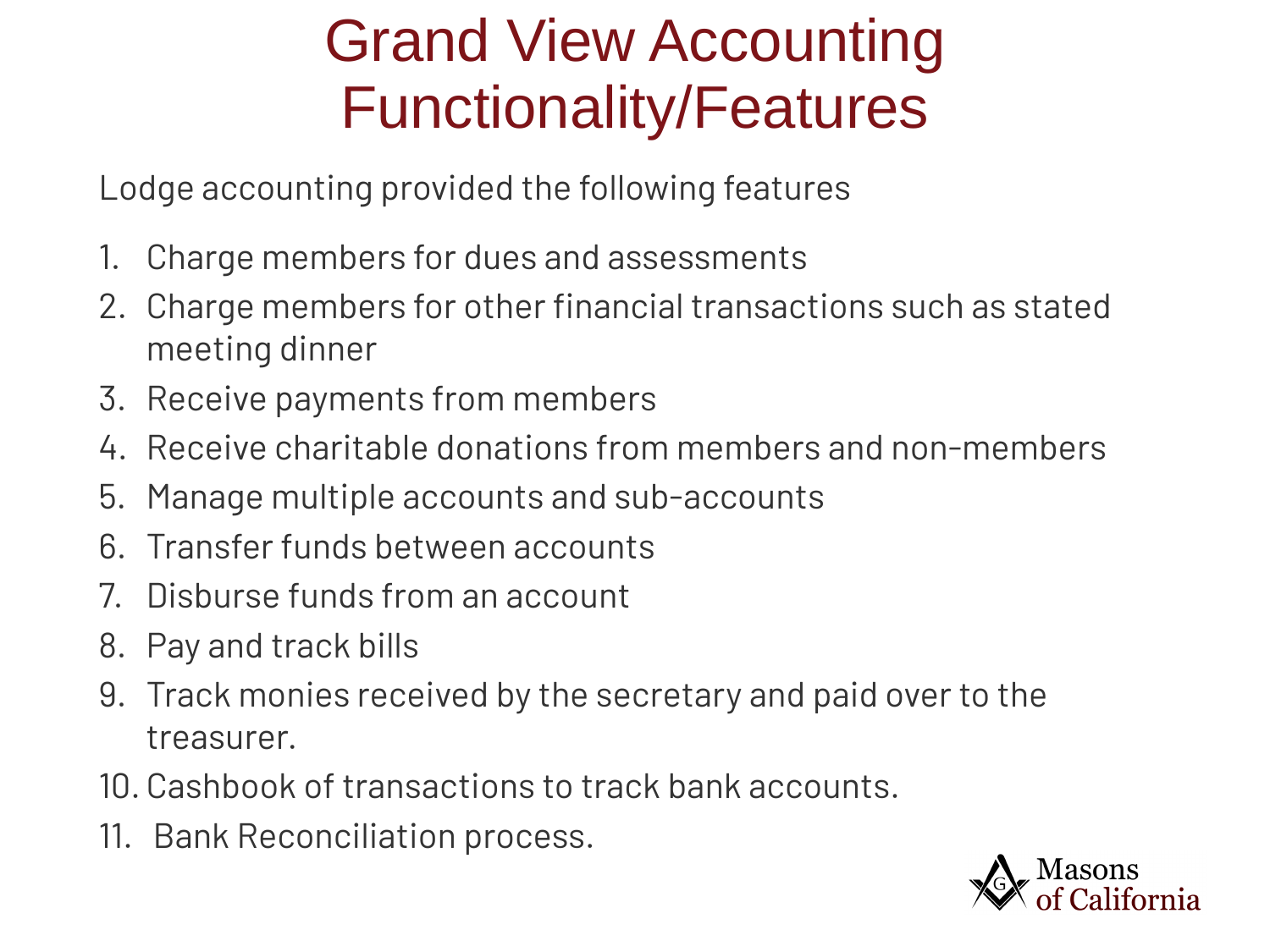

# Grand View Accounting Functionality/Features

Lodge accounting provided the following features

Charge members for dues and assessments
Charge members for other financial transactions such as stated meeting dinner
Receive payments from members
Receive charitable donations from members and non-members
Manage multiple accounts and sub-accounts
Transfer funds between accounts
Disburse funds from an account
Pay and track bills
Track monies received by the secretary and paid over to the treasurer.
Cashbook of transactions to track bank accounts.
 Bank Reconciliation process.